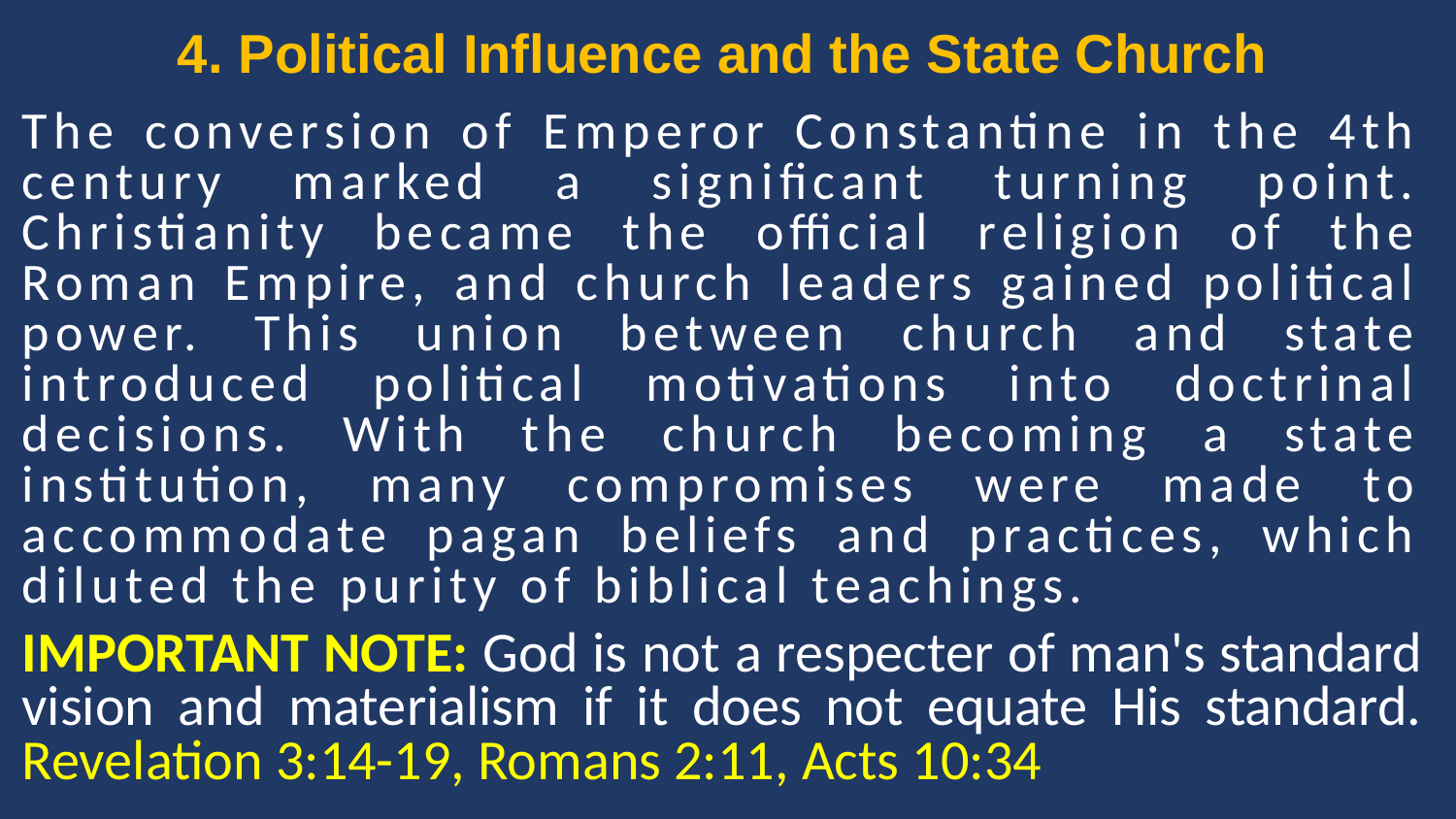

4. Political Influence and the State Church
The conversion of Emperor Constantine in the 4th century marked a significant turning point. Christianity became the official religion of the Roman Empire, and church leaders gained political power. This union between church and state introduced political motivations into doctrinal decisions. With the church becoming a state institution, many compromises were made to accommodate pagan beliefs and practices, which diluted the purity of biblical teachings.
IMPORTANT NOTE: God is not a respecter of man's standard vision and materialism if it does not equate His standard. Revelation 3:14-19, Romans 2:11, Acts 10:34